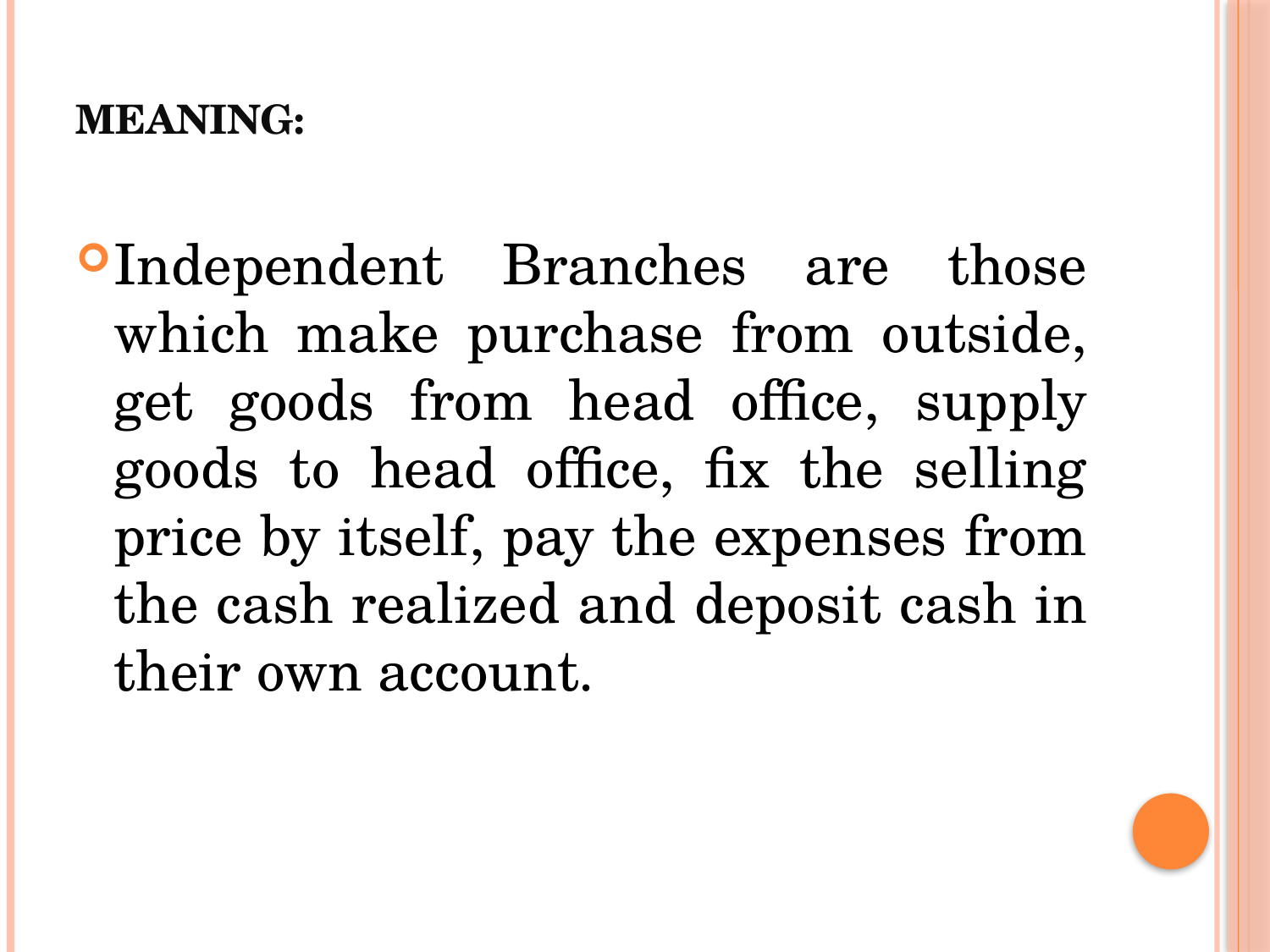

# Meaning:
Independent Branches are those which make purchase from outside, get goods from head office, supply goods to head office, fix the selling price by itself, pay the expenses from the cash realized and deposit cash in their own account.